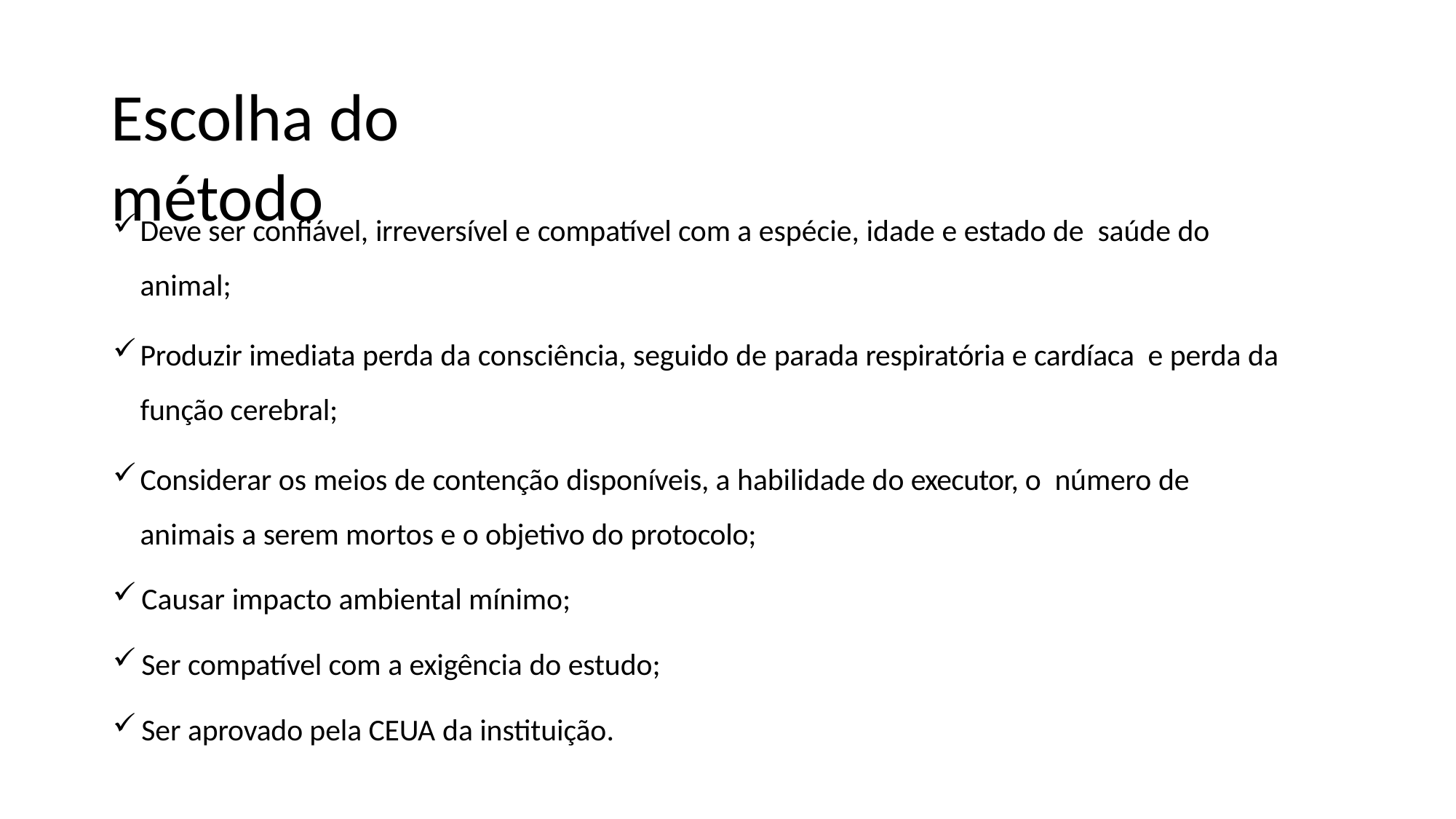

# Escolha do método
Deve ser confiável, irreversível e compatível com a espécie, idade e estado de  saúde do animal;
Produzir imediata perda da consciência, seguido de parada respiratória e cardíaca  e perda da função cerebral;
Considerar os meios de contenção disponíveis, a habilidade do executor, o  número de animais a serem mortos e o objetivo do protocolo;
Causar impacto ambiental mínimo;
Ser compatível com a exigência do estudo;
Ser aprovado pela CEUA da instituição.